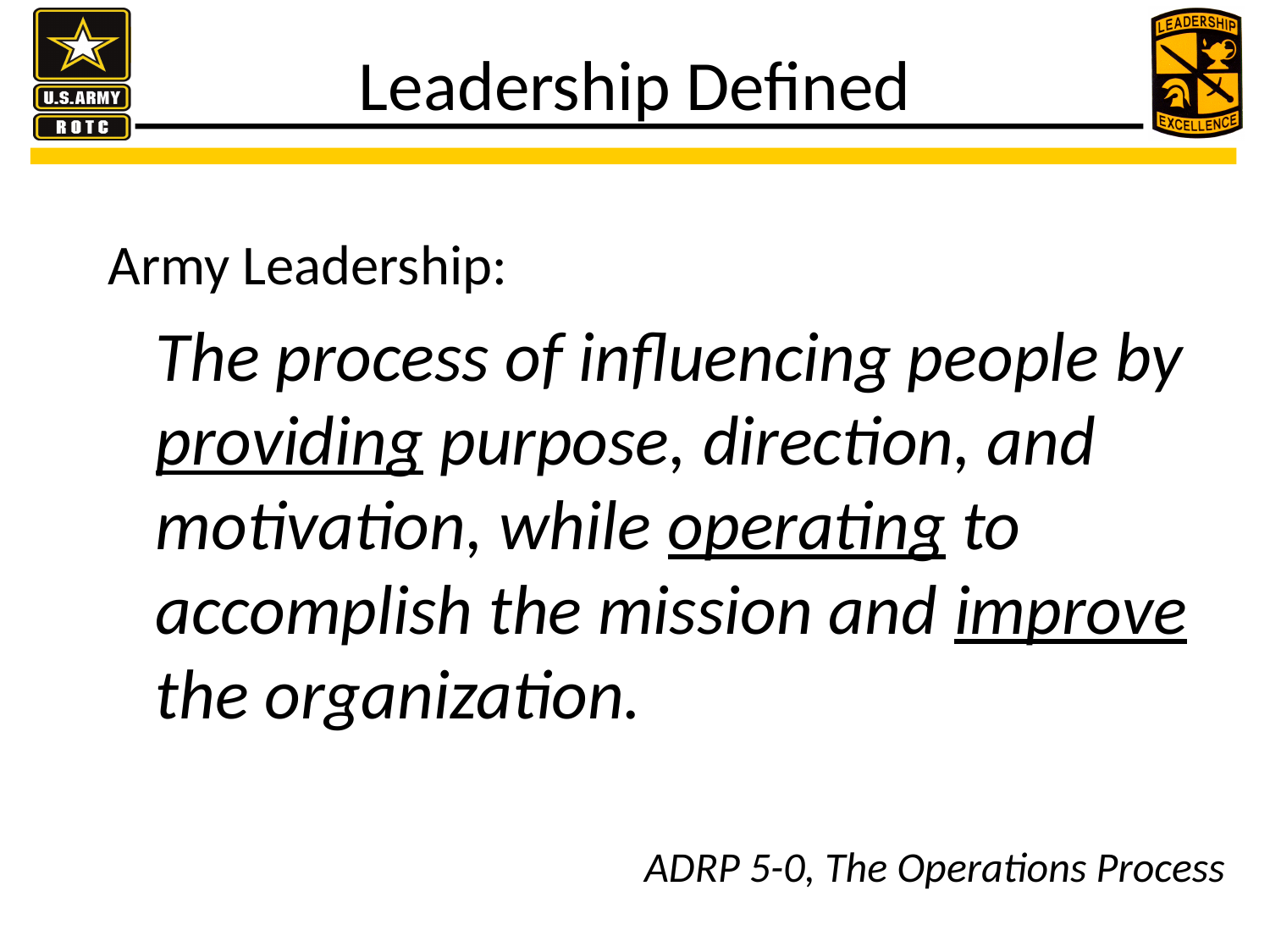

# Leadership Defined
Army Leadership:
	The process of influencing people by providing purpose, direction, and motivation, while operating to accomplish the mission and improve the organization.

ADRP 5-0, The Operations Process